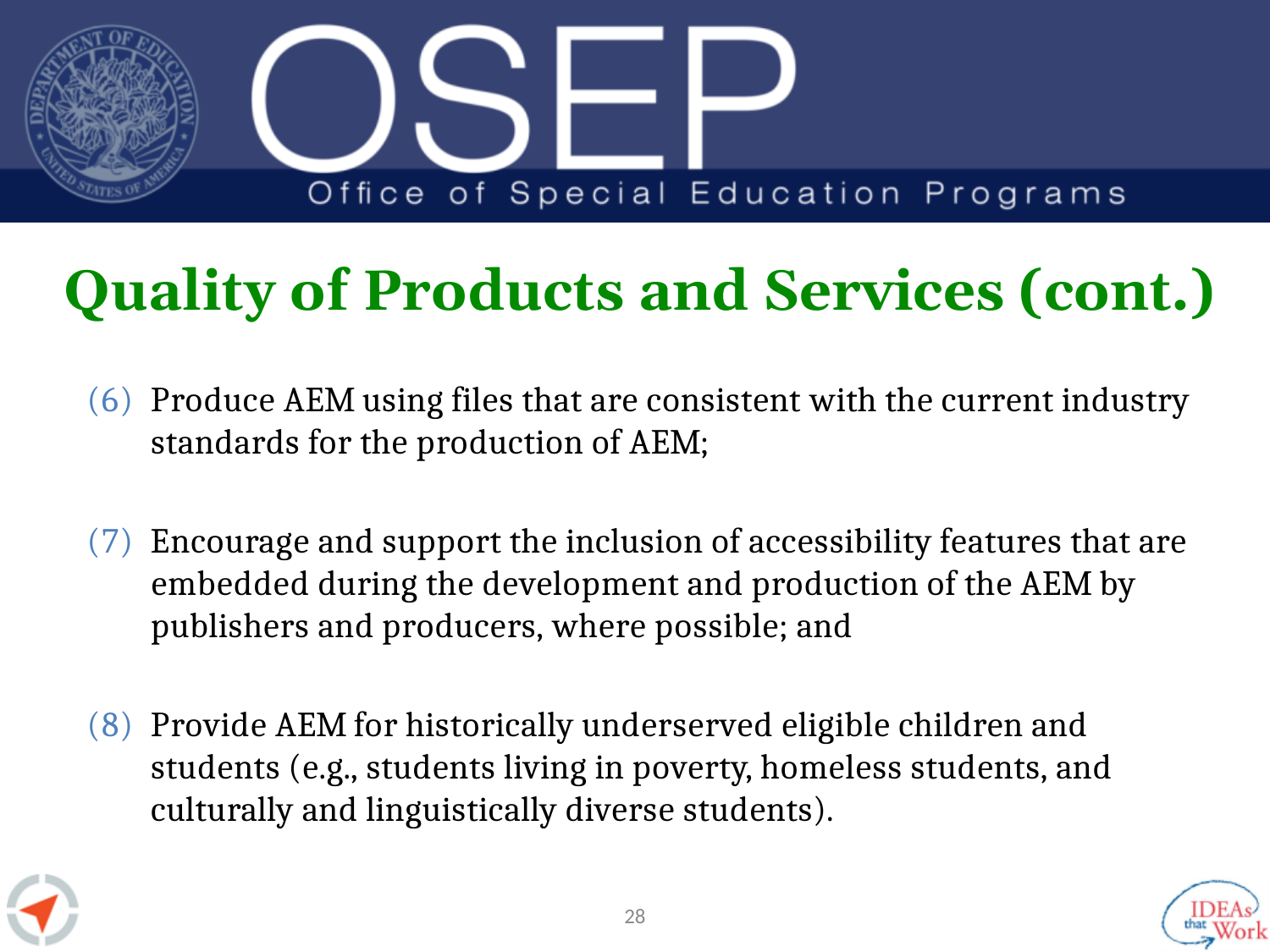

# Quality of Products and Services (cont.)
Produce AEM using files that are consistent with the current industry standards for the production of AEM;

Encourage and support the inclusion of accessibility features that are embedded during the development and production of the AEM by publishers and producers, where possible; and

Provide AEM for historically underserved eligible children and students (e.g., students living in poverty, homeless students, and culturally and linguistically diverse students).
28